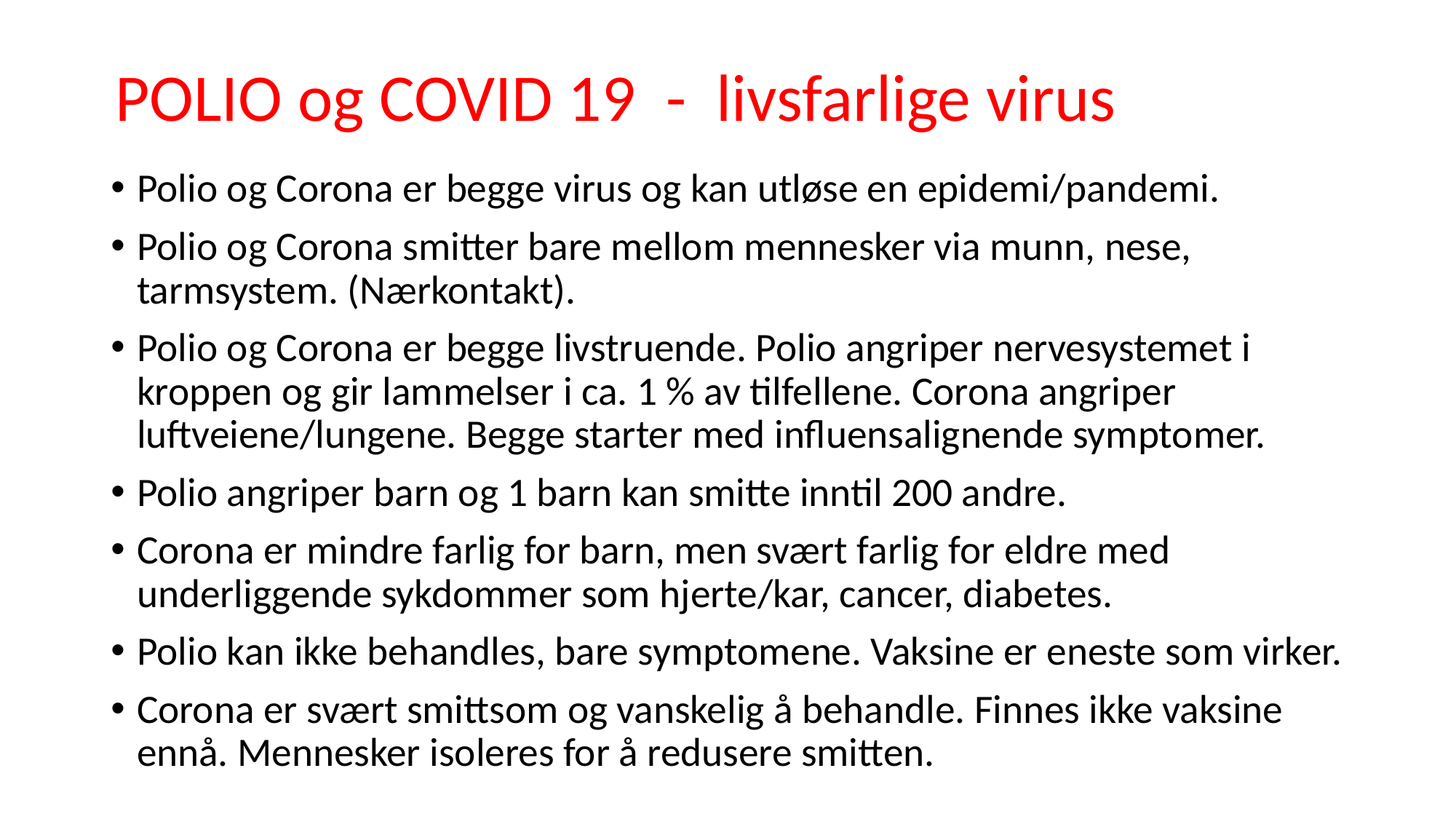

# POLIO og COVID 19  -  livsfarlige virus
Polio og Corona er begge virus og kan utløse en epidemi/pandemi.
Polio og Corona smitter bare mellom mennesker via munn, nese, tarmsystem. (Nærkontakt).
Polio og Corona er begge livstruende. Polio angriper nervesystemet i kroppen og gir lammelser i ca. 1 % av tilfellene. Corona angriper luftveiene/lungene. Begge starter med influensalignende symptomer.
Polio angriper barn og 1 barn kan smitte inntil 200 andre.
Corona er mindre farlig for barn, men svært farlig for eldre med underliggende sykdommer som hjerte/kar, cancer, diabetes.
Polio kan ikke behandles, bare symptomene. Vaksine er eneste som virker.
Corona er svært smittsom og vanskelig å behandle. Finnes ikke vaksine ennå. Mennesker isoleres for å redusere smitten.